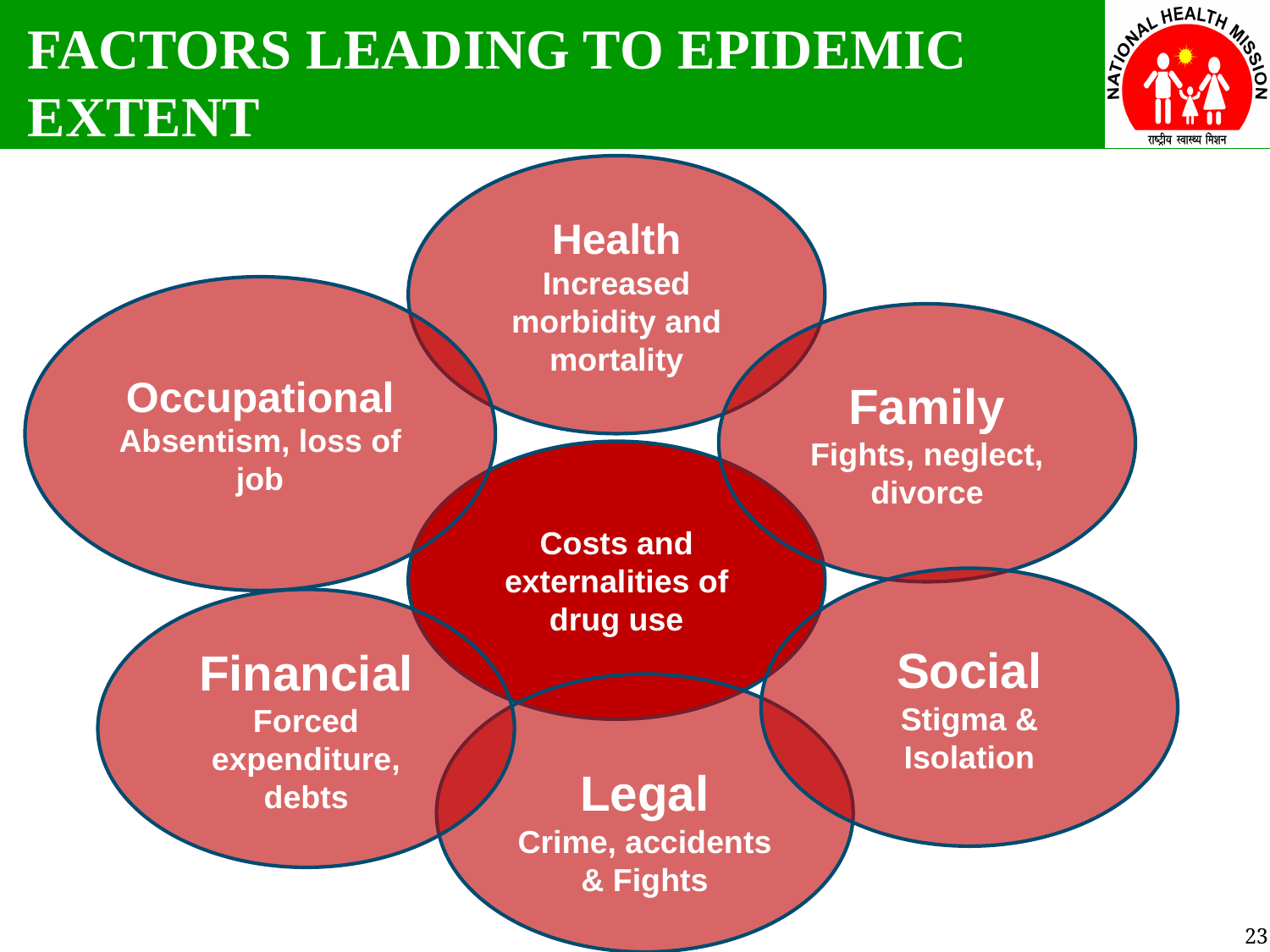

FACTORS LEADING TO EPIDEMIC EXTENT
Health
Increased morbidity and mortality
Occupational
Absentism, loss of job
Family
Fights, neglect, divorce
Costs and externalities of drug use
Social
Stigma & Isolation
Financial
Forced expenditure, debts

Legal
Crime, accidents & Fights
23